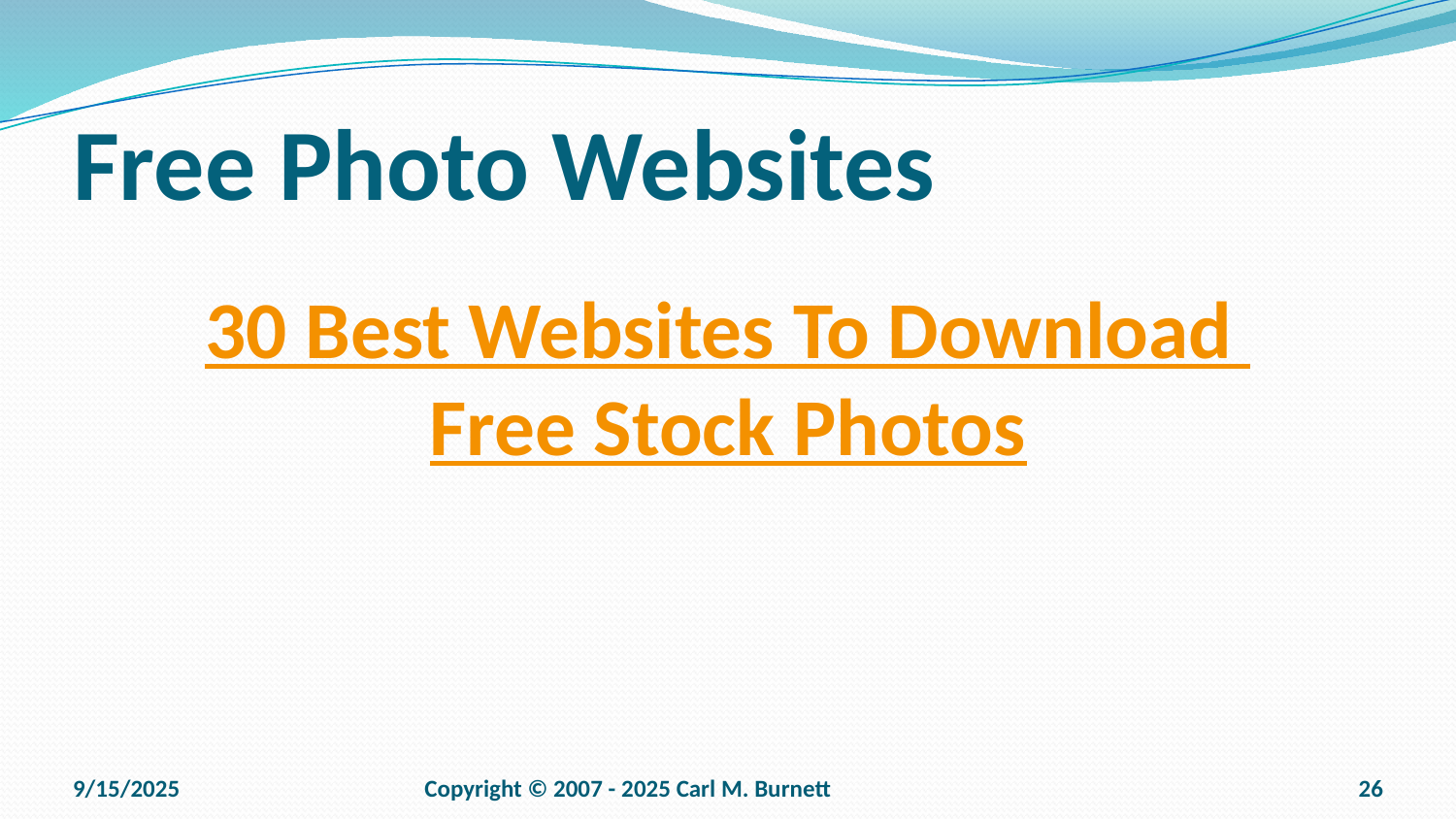

# Free Photo Websites
30 Best Websites
To Download
Free Stock Photos
9/15/2025
Copyright © 2007 - 2025 Carl M. Burnett
26